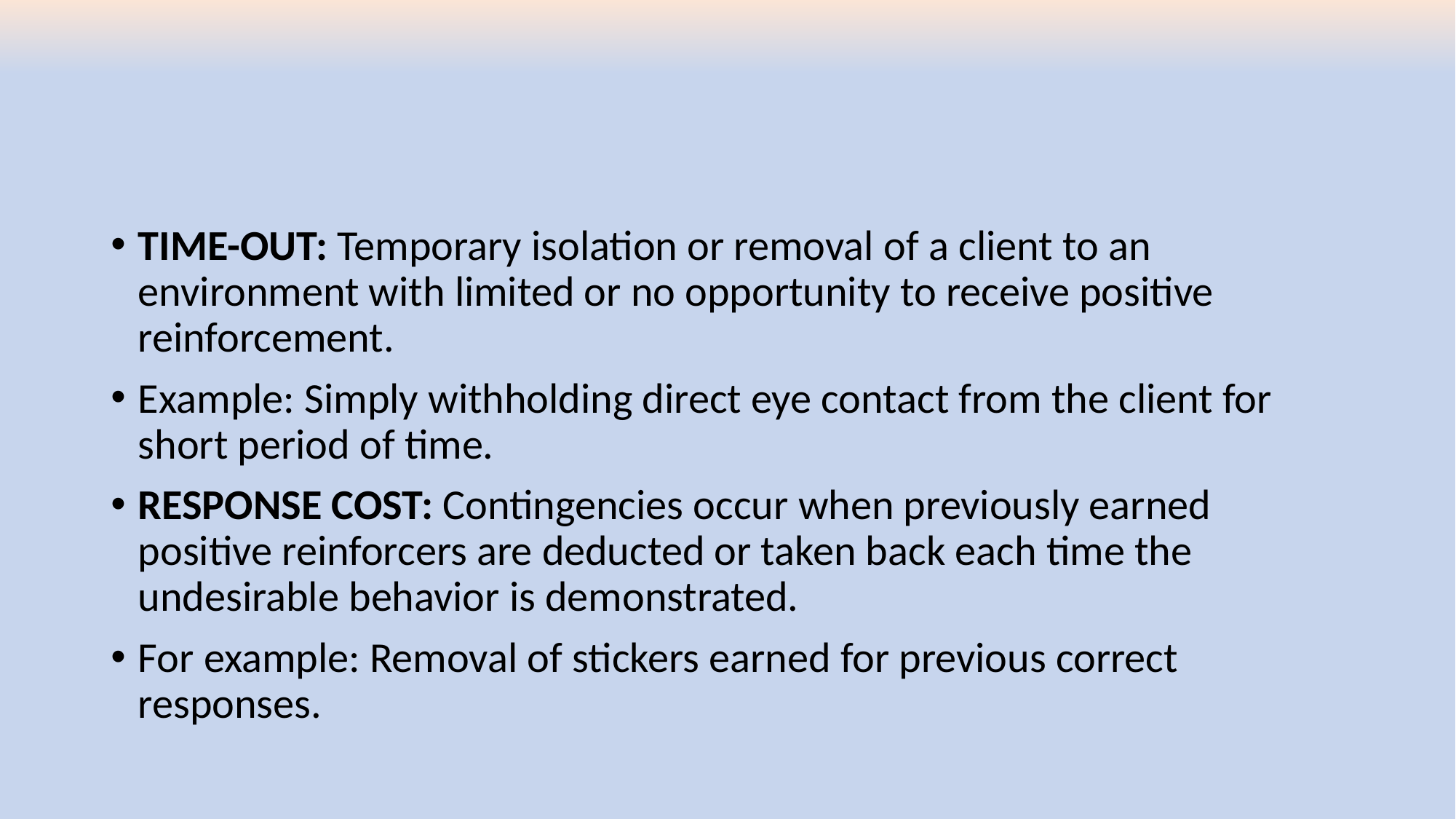

#
TIME-OUT: Temporary isolation or removal of a client to an environment with limited or no opportunity to receive positive reinforcement.
Example: Simply withholding direct eye contact from the client for short period of time.
RESPONSE COST: Contingencies occur when previously earned positive reinforcers are deducted or taken back each time the undesirable behavior is demonstrated.
For example: Removal of stickers earned for previous correct responses.